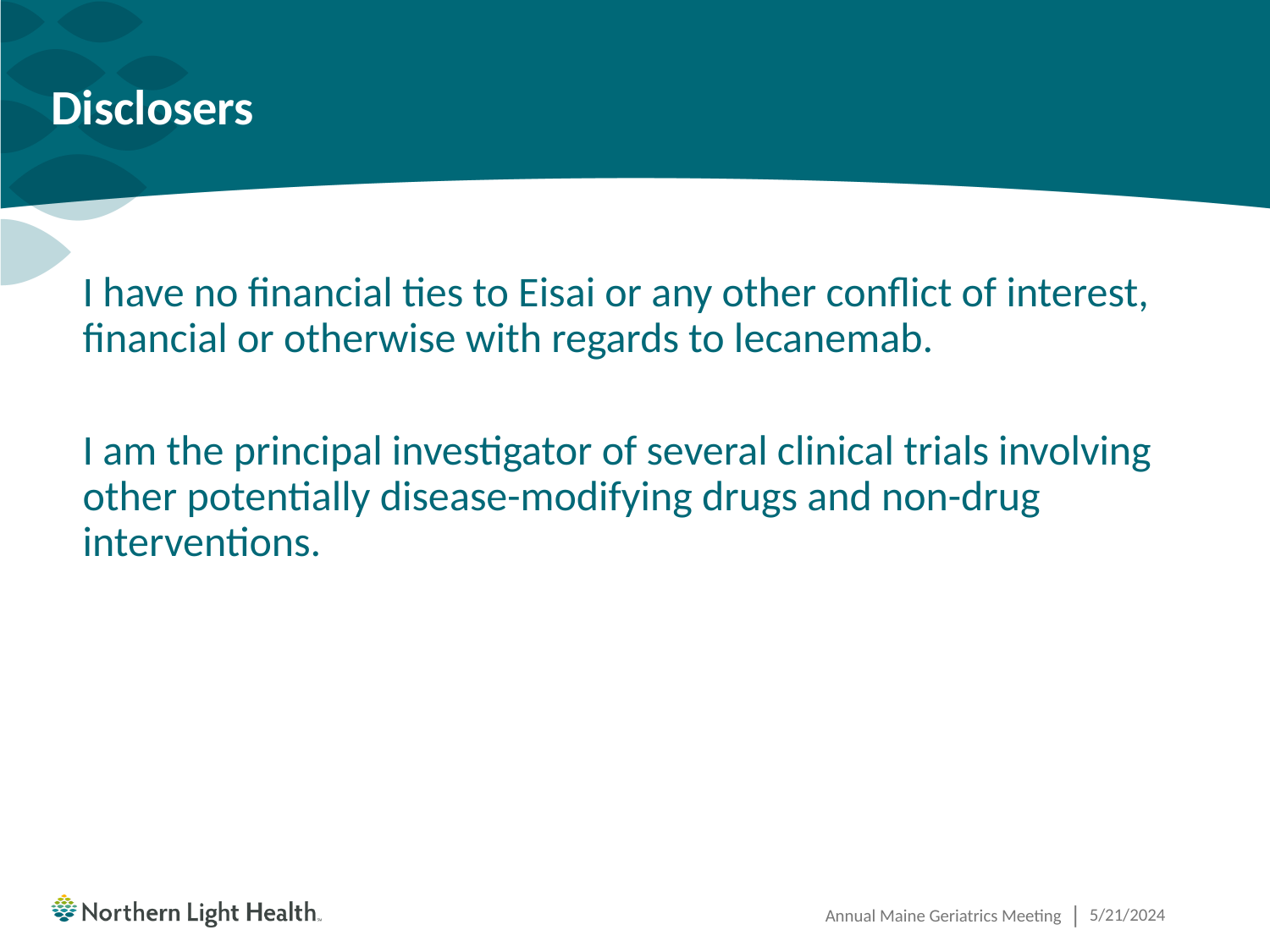

# Disclosers
I have no financial ties to Eisai or any other conflict of interest, financial or otherwise with regards to lecanemab.

I am the principal investigator of several clinical trials involving other potentially disease-modifying drugs and non-drug interventions.
Annual Maine Geriatrics Meeting
5/21/2024